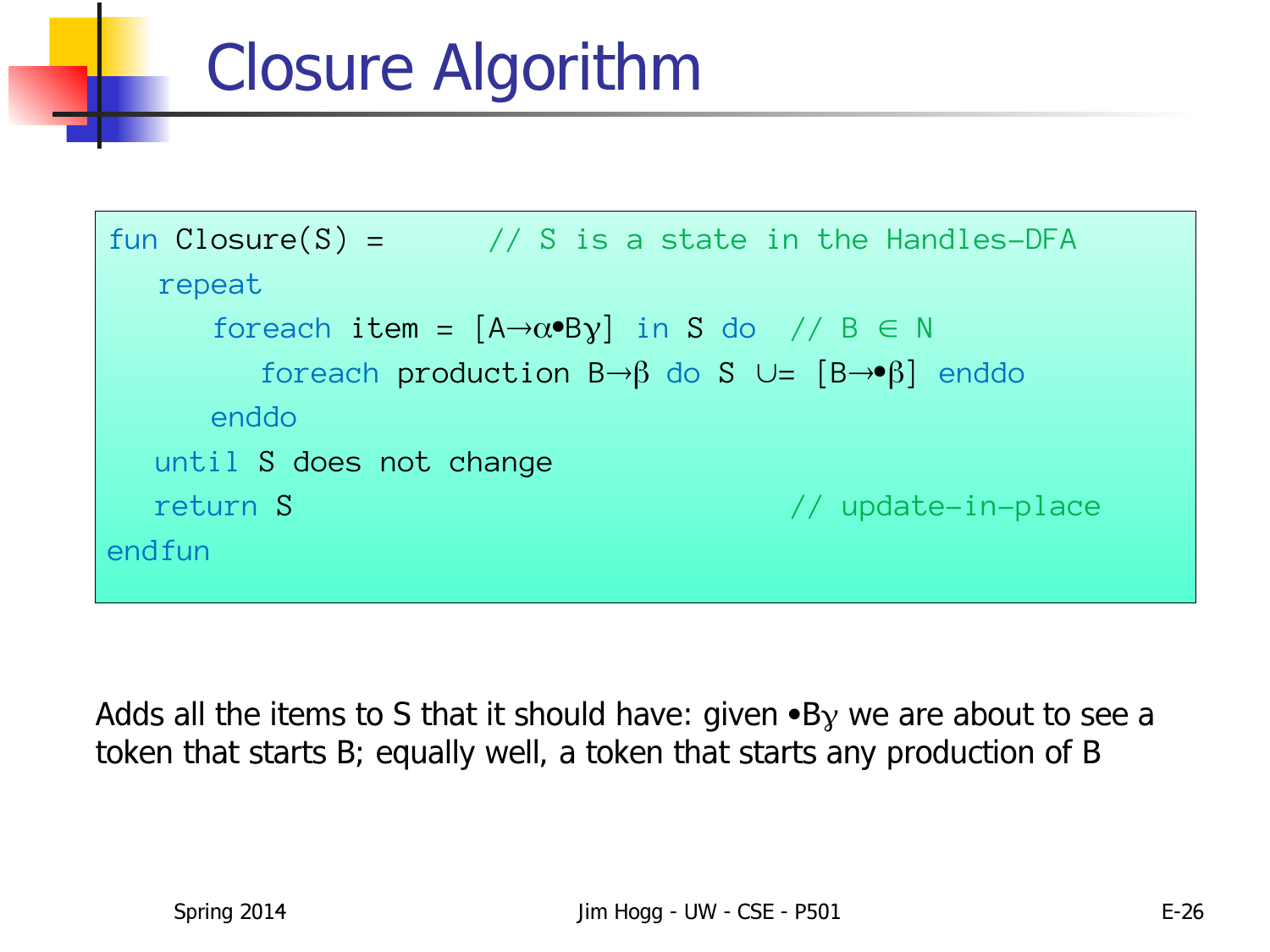

# Closure Algorithm
fun Closure(S) =	// S is a state in the Handles-DFA
   repeat
      foreach item = [A→α•Bγ] in S do	// B ∈ N
	      foreach production B→β do S ∪= [B→•β] enddo
      enddo
	until S does not change
	return S				// update-in-place
endfun
Adds all the items to S that it should have: given •Bγ we are about to see a token that starts B; equally well, a token that starts any production of B
Spring 2014
Jim Hogg - UW - CSE - P501
E-26